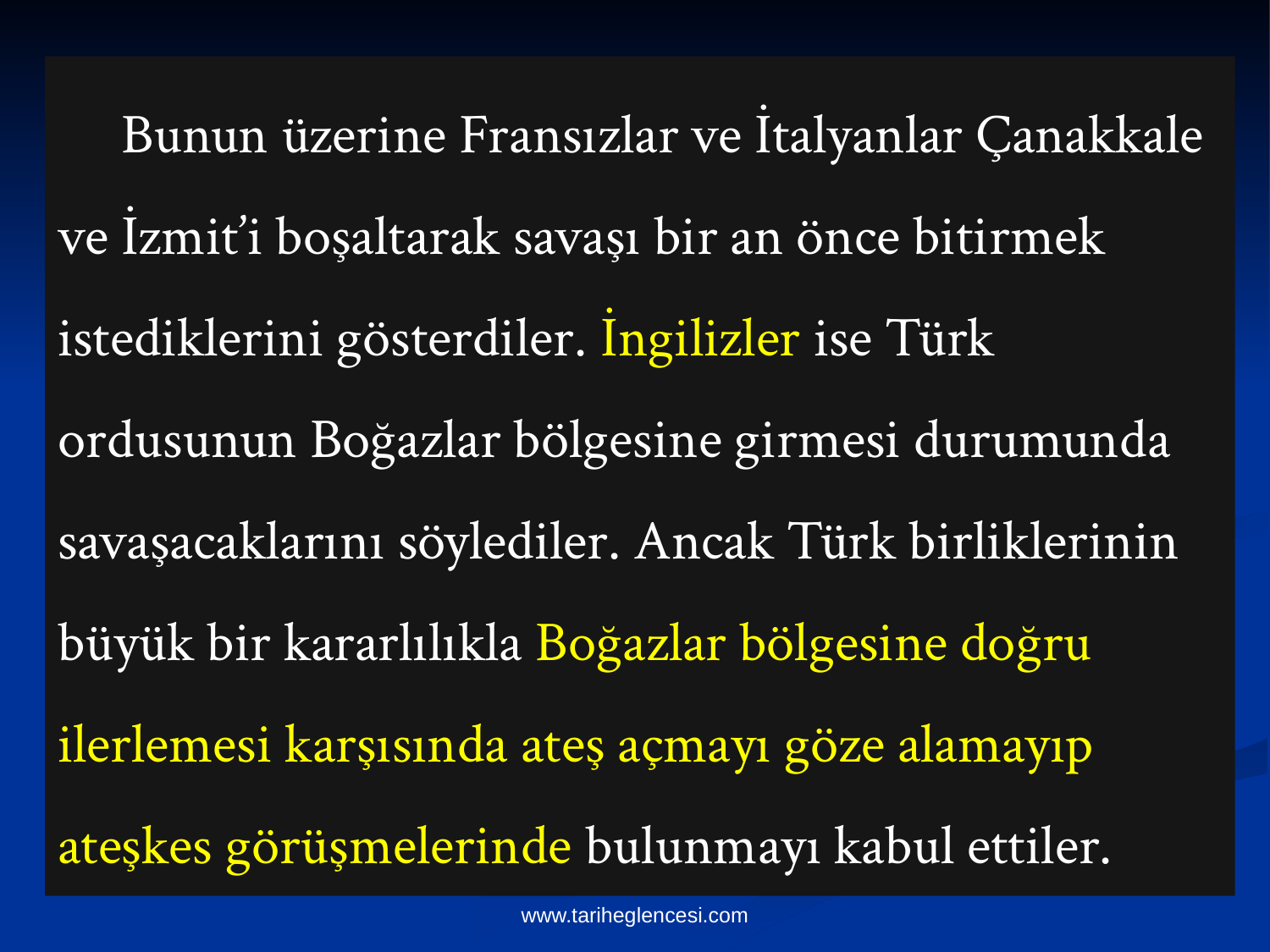

Bunun üzerine Fransızlar ve İtalyanlar Çanakkale ve İzmit’i boşaltarak savaşı bir an önce bitirmek istediklerini gösterdiler. İngilizler ise Türk ordusunun Boğazlar bölgesine girmesi durumunda savaşacaklarını söylediler. Ancak Türk birliklerinin büyük bir kararlılıkla Boğazlar bölgesine doğru ilerlemesi karşısında ateş açmayı göze alamayıp ateşkes görüşmelerinde bulunmayı kabul ettiler.
www.tariheglencesi.com